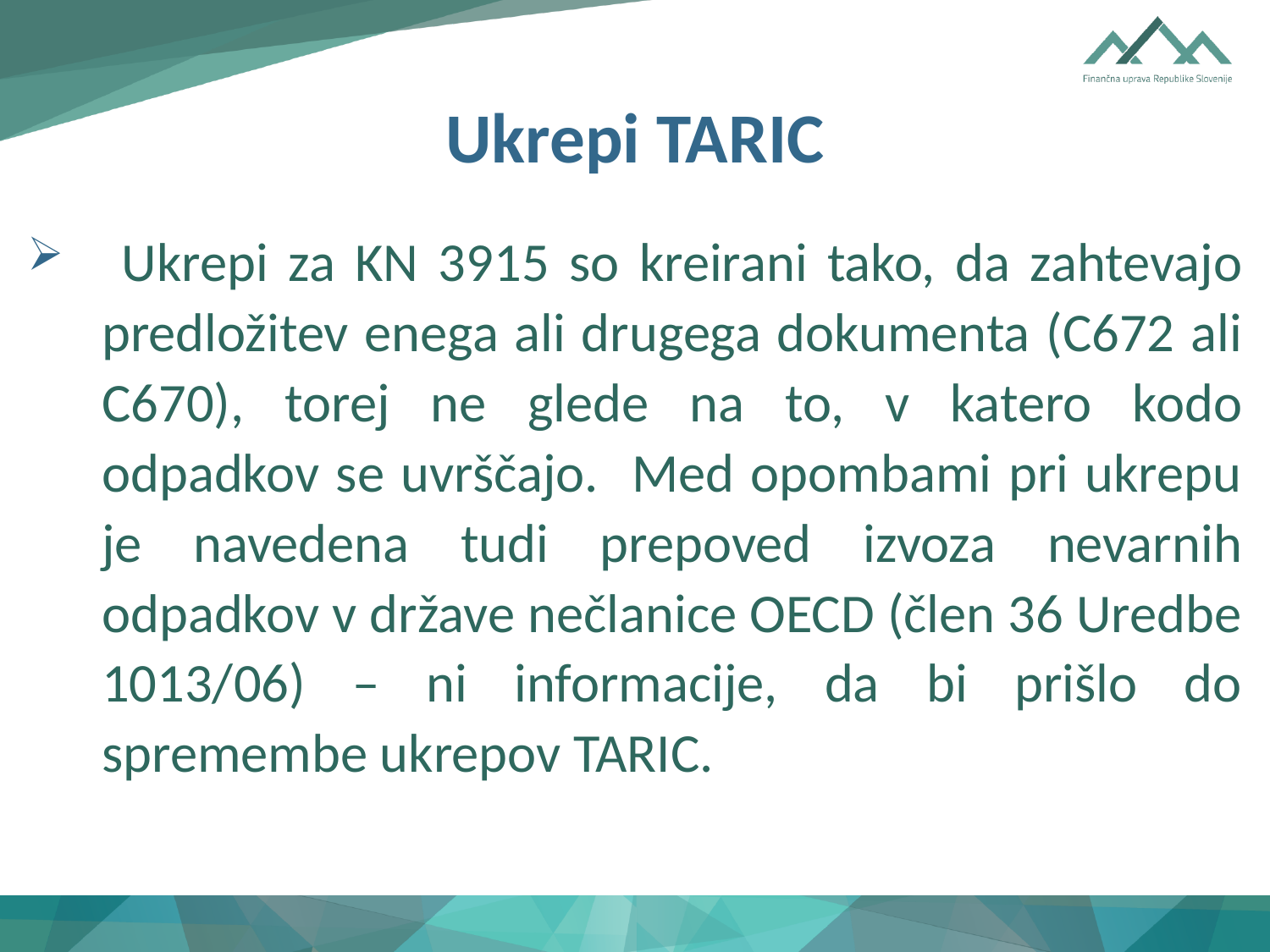

Ukrepi TARIC
 Ukrepi za KN 3915 so kreirani tako, da zahtevajo predložitev enega ali drugega dokumenta (C672 ali C670), torej ne glede na to, v katero kodo odpadkov se uvrščajo.  Med opombami pri ukrepu je navedena tudi prepoved izvoza nevarnih odpadkov v države nečlanice OECD (člen 36 Uredbe 1013/06) – ni informacije, da bi prišlo do spremembe ukrepov TARIC.